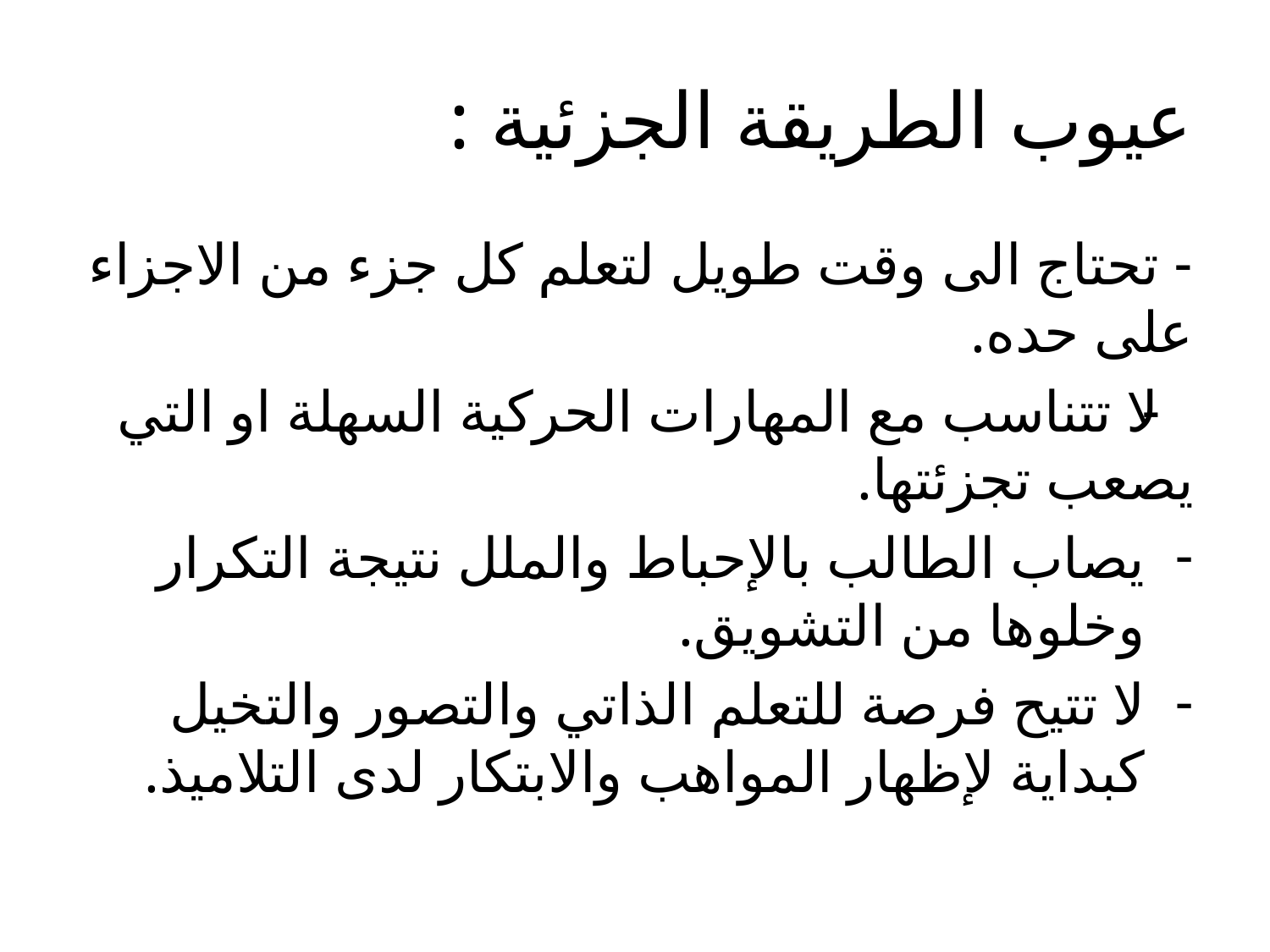

# عيوب الطريقة الجزئية :
- تحتاج الى وقت طويل لتعلم كل جزء من الاجزاء على حده.
- لا تتناسب مع المهارات الحركية السهلة او التي يصعب تجزئتها.
يصاب الطالب بالإحباط والملل نتيجة التكرار وخلوها من التشويق.
لا تتيح فرصة للتعلم الذاتي والتصور والتخيل كبداية لإظهار المواهب والابتكار لدى التلاميذ.